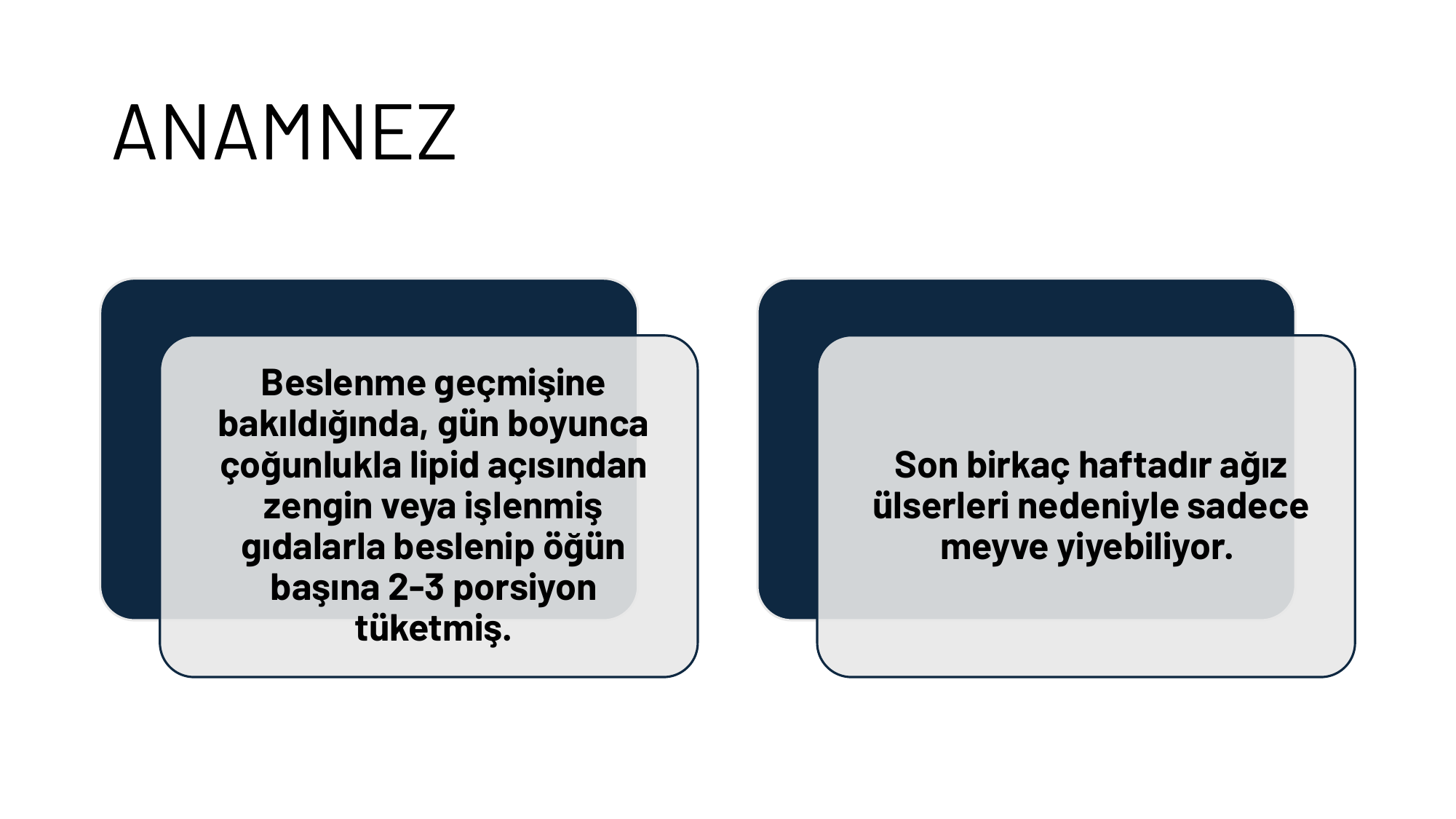

# ANAMNEZ
Beslenme geçmişine bakıldığında, gün boyunca çoğunlukla lipid açısından zengin veya işlenmiş gıdalarla beslenip öğün başına 2-3 porsiyon tüketmiş.
Son birkaç haftadır ağız ülserleri nedeniyle sadece meyve yiyebiliyor.